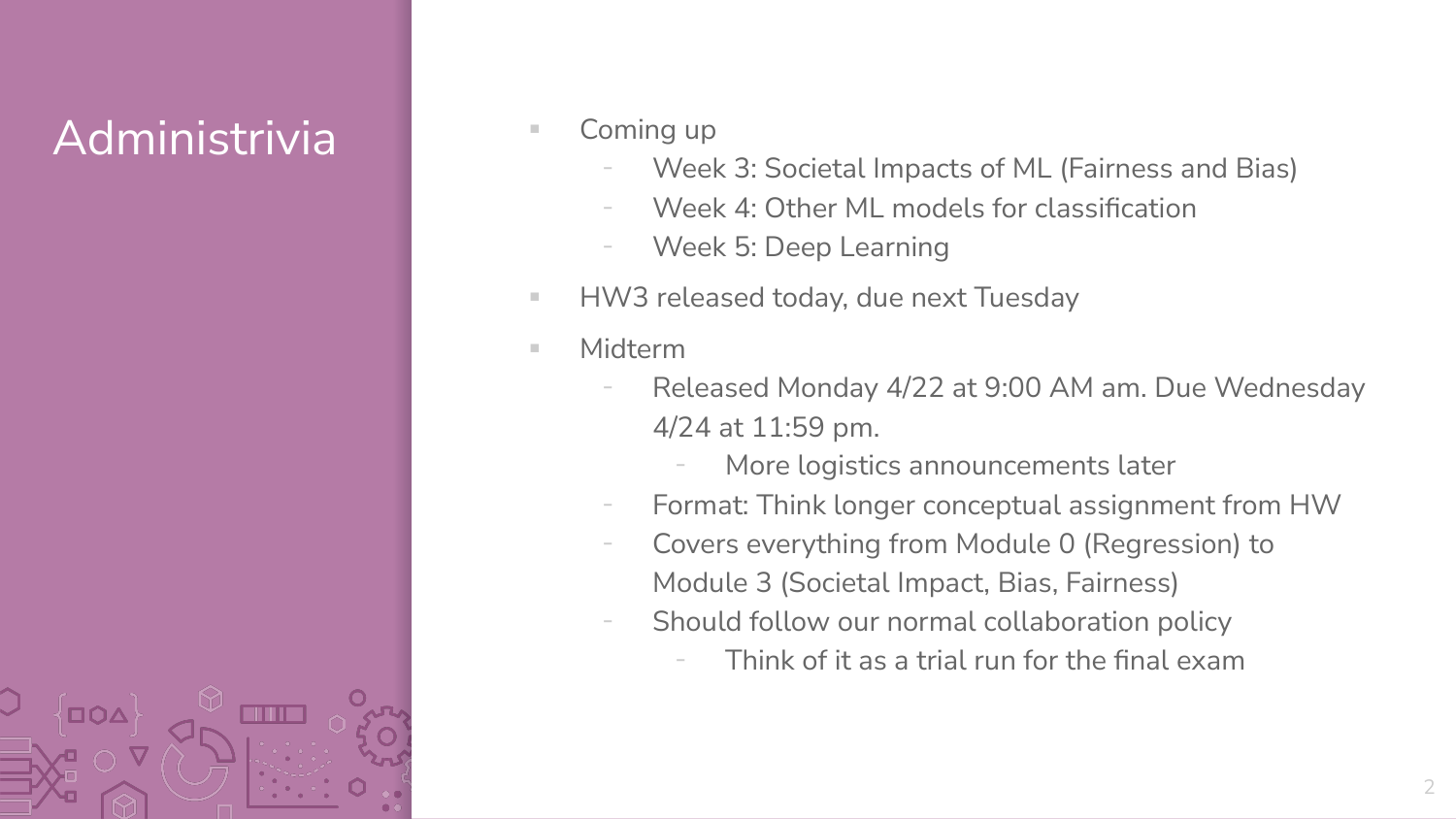

# Administrivia
Coming up
Week 3: Societal Impacts of ML (Fairness and Bias)
Week 4: Other ML models for classification
Week 5: Deep Learning
HW3 released today, due next Tuesday
Midterm
Released Monday 4/22 at 9:00 AM am. Due Wednesday 4/24 at 11:59 pm.
More logistics announcements later
Format: Think longer conceptual assignment from HW
Covers everything from Module 0 (Regression) to Module 3 (Societal Impact, Bias, Fairness)
Should follow our normal collaboration policy
Think of it as a trial run for the final exam

2